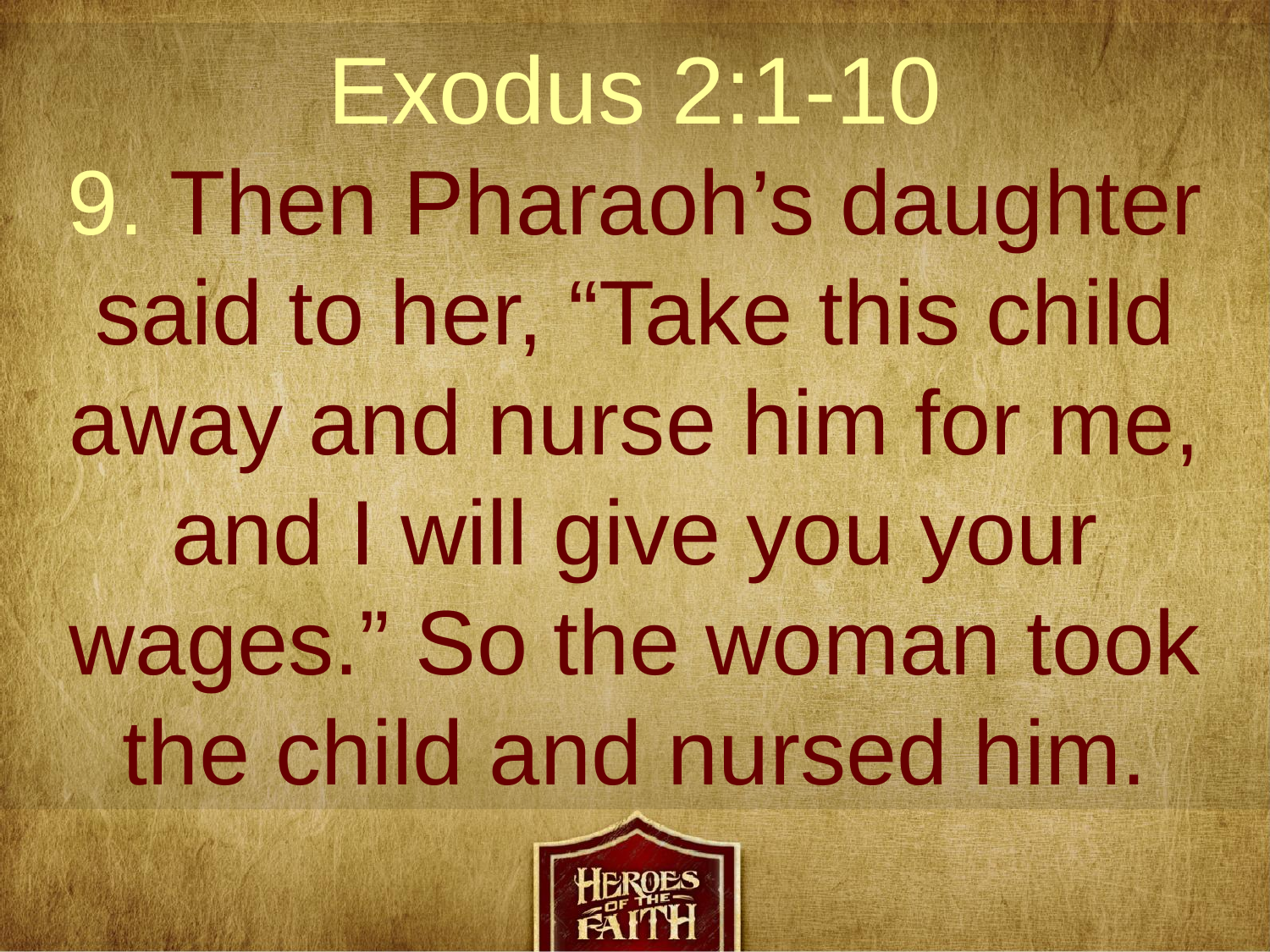

Exodus 2:1-10
9. Then Pharaoh’s daughter said to her, “Take this child away and nurse him for me, and I will give you your wages.” So the woman took the child and nursed him.